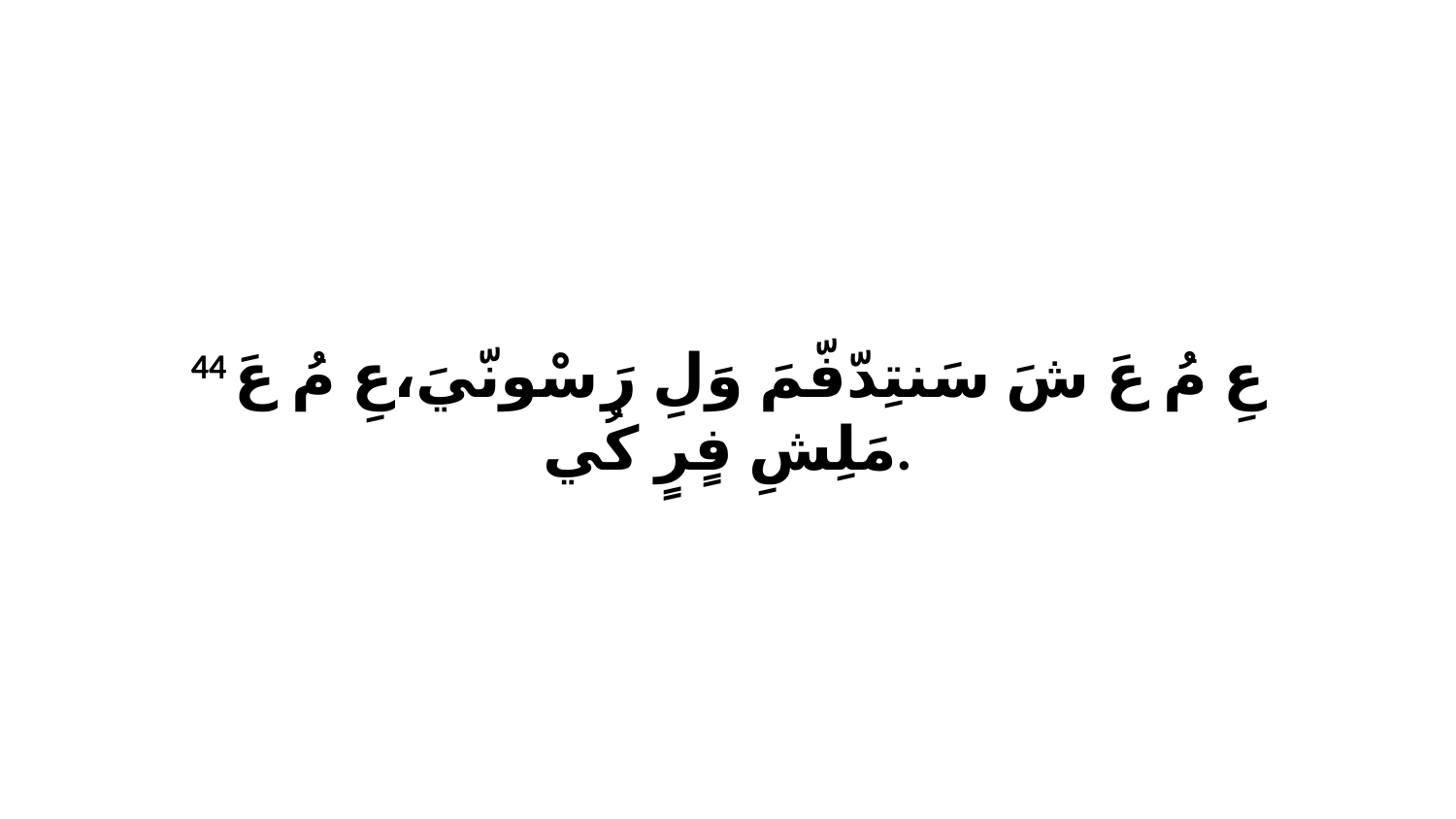

44 عِ مُ عَ شَ سَنتِدّفّمَ وَلِ رَ سْونّيَ،عِ مُ عَ مَلِشِ فٍرٍ كُي.